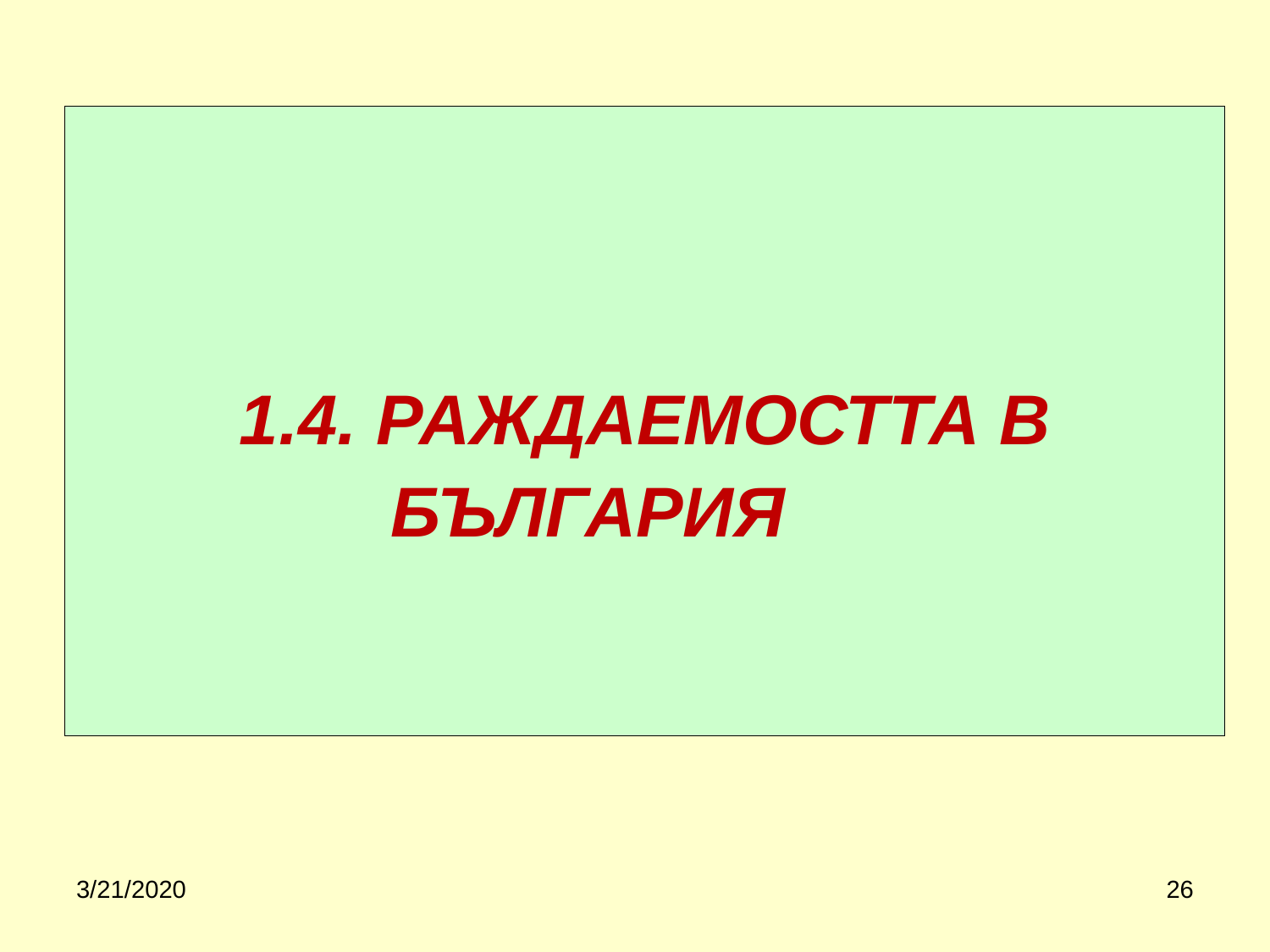

# 1.4. РАЖДАЕМОСТТА В БЪЛГАРИЯ
3/21/2020
26